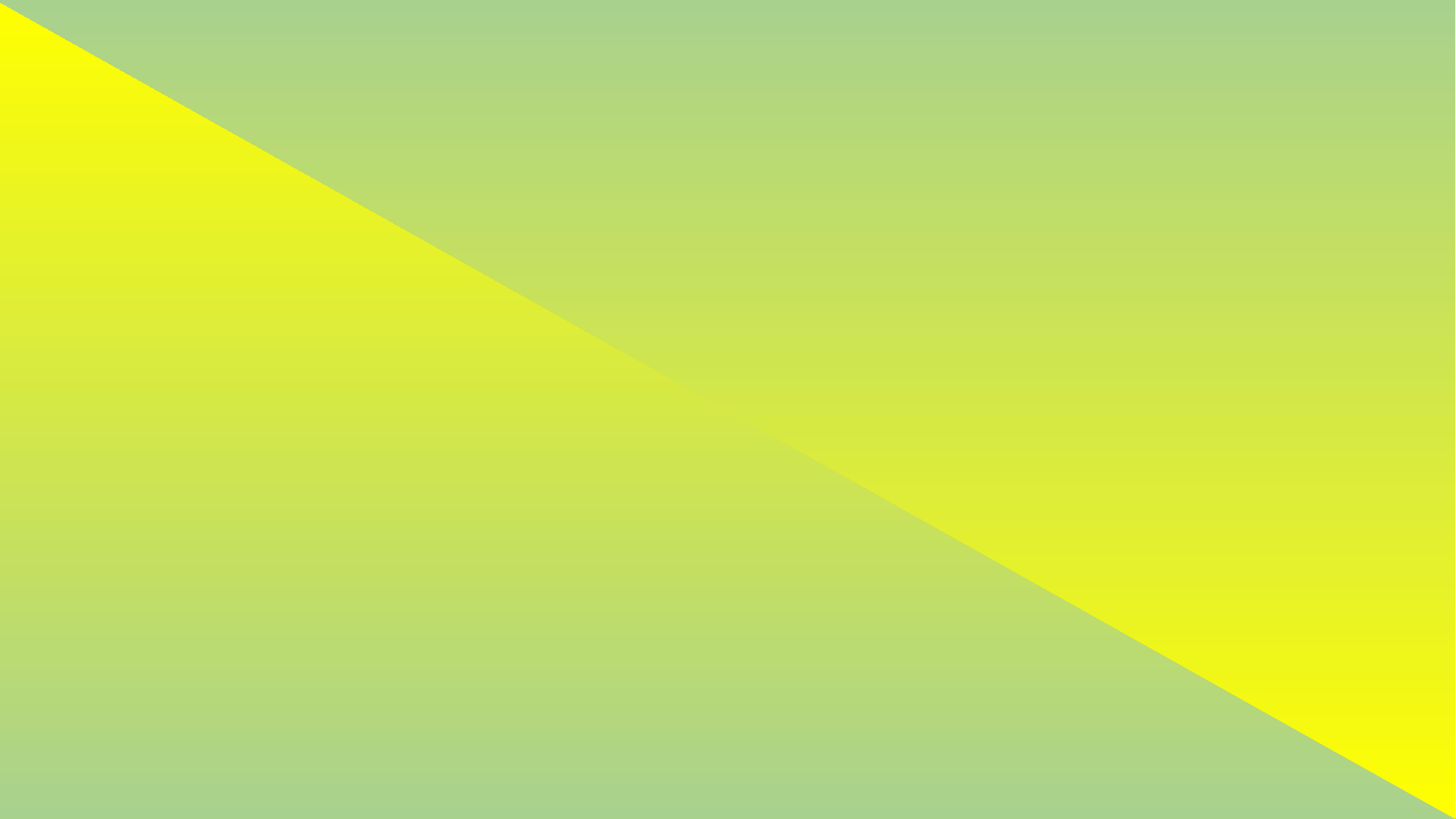

শিখনফল
এই পাঠ শেষে শিক্ষার্থীরা …
কে এই পৃথিবী সৃষ্টি করেছেন তা বলতে পারবে।
ঈশ্বর কেন পৃথিবীতে অবতীর্ণ হন তা বলতে পারবে।
ঈশ্বরের নিরাকার ও সাকার রূপ বলতে কী বুঝায় তা ব্যাখ্যা করতে পারবে।
সব সাকার রূপ একই ঈশ্বরের বিভিন্ন প্রকাশ-উক্তিটির তাৎপর্য বিশ্লেষণ করতে পারবে।